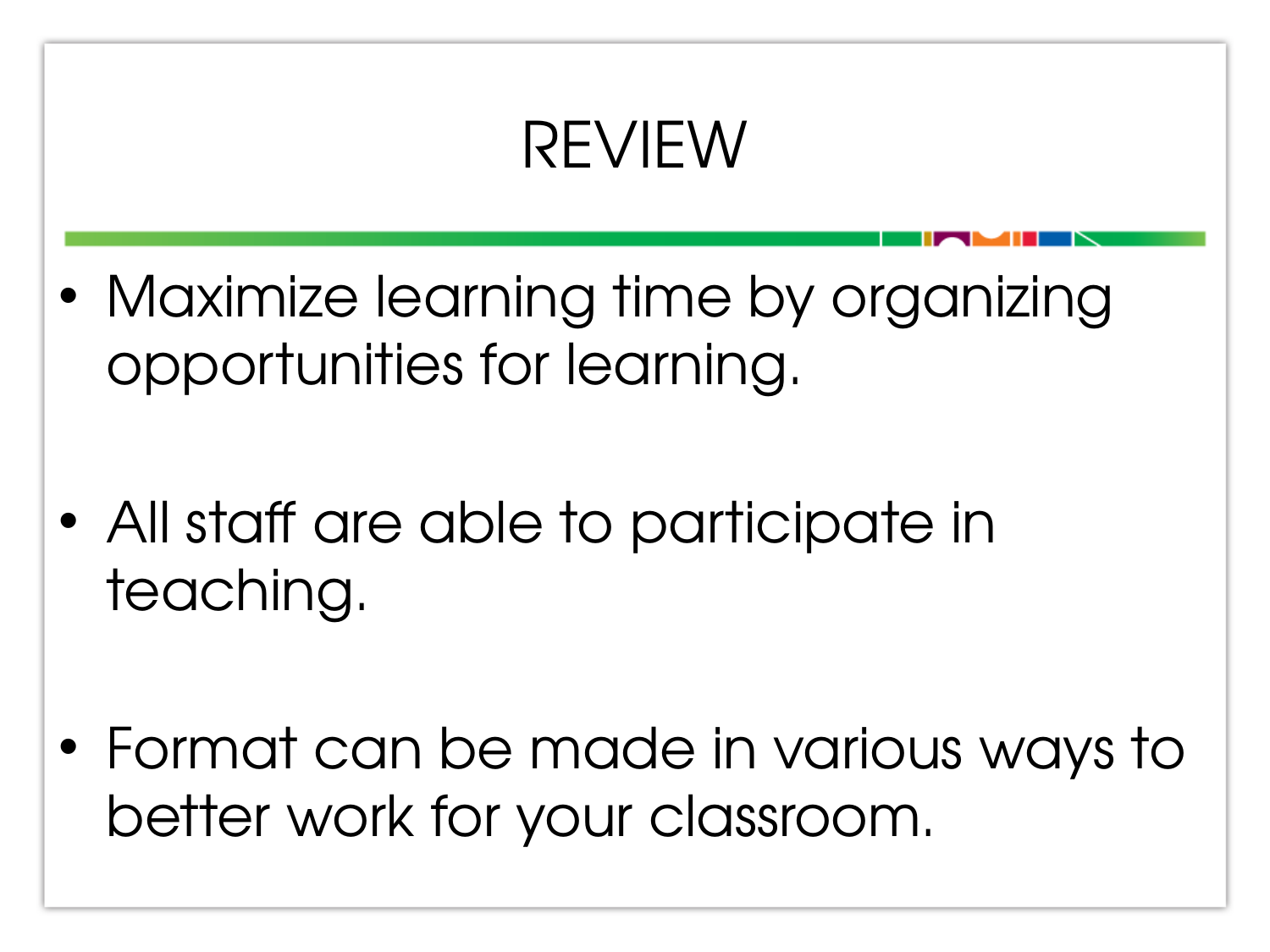

# Review
Maximize learning time by organizing opportunities for learning.

All staff are able to participate in teaching.

Format can be made in various ways to better work for your classroom.